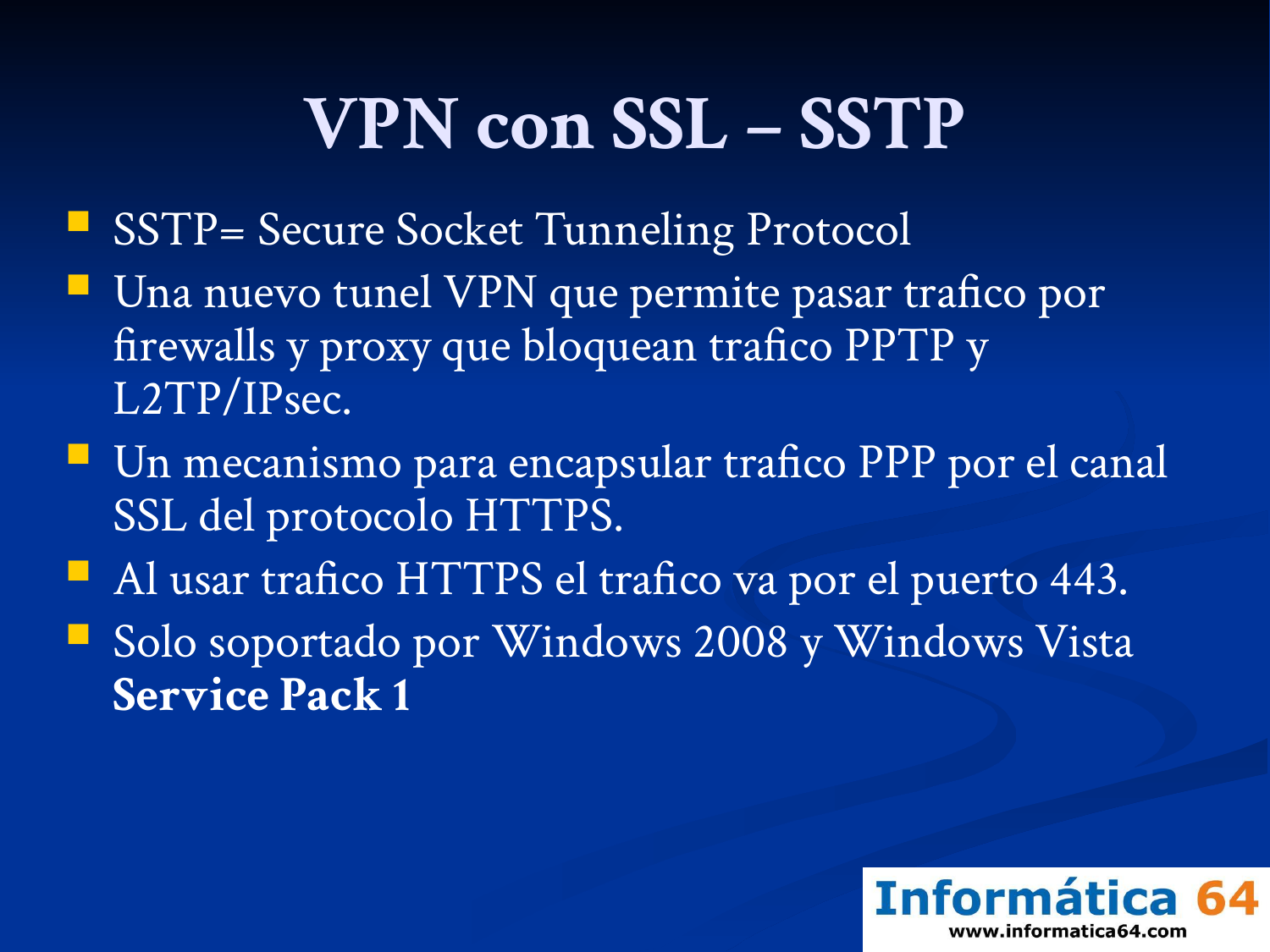

# VPN con SSL – SSTP
SSTP= Secure Socket Tunneling Protocol
Una nuevo tunel VPN que permite pasar trafico por firewalls y proxy que bloquean trafico PPTP y L2TP/IPsec.
Un mecanismo para encapsular trafico PPP por el canal SSL del protocolo HTTPS.
Al usar trafico HTTPS el trafico va por el puerto 443.
Solo soportado por Windows 2008 y Windows Vista Service Pack 1